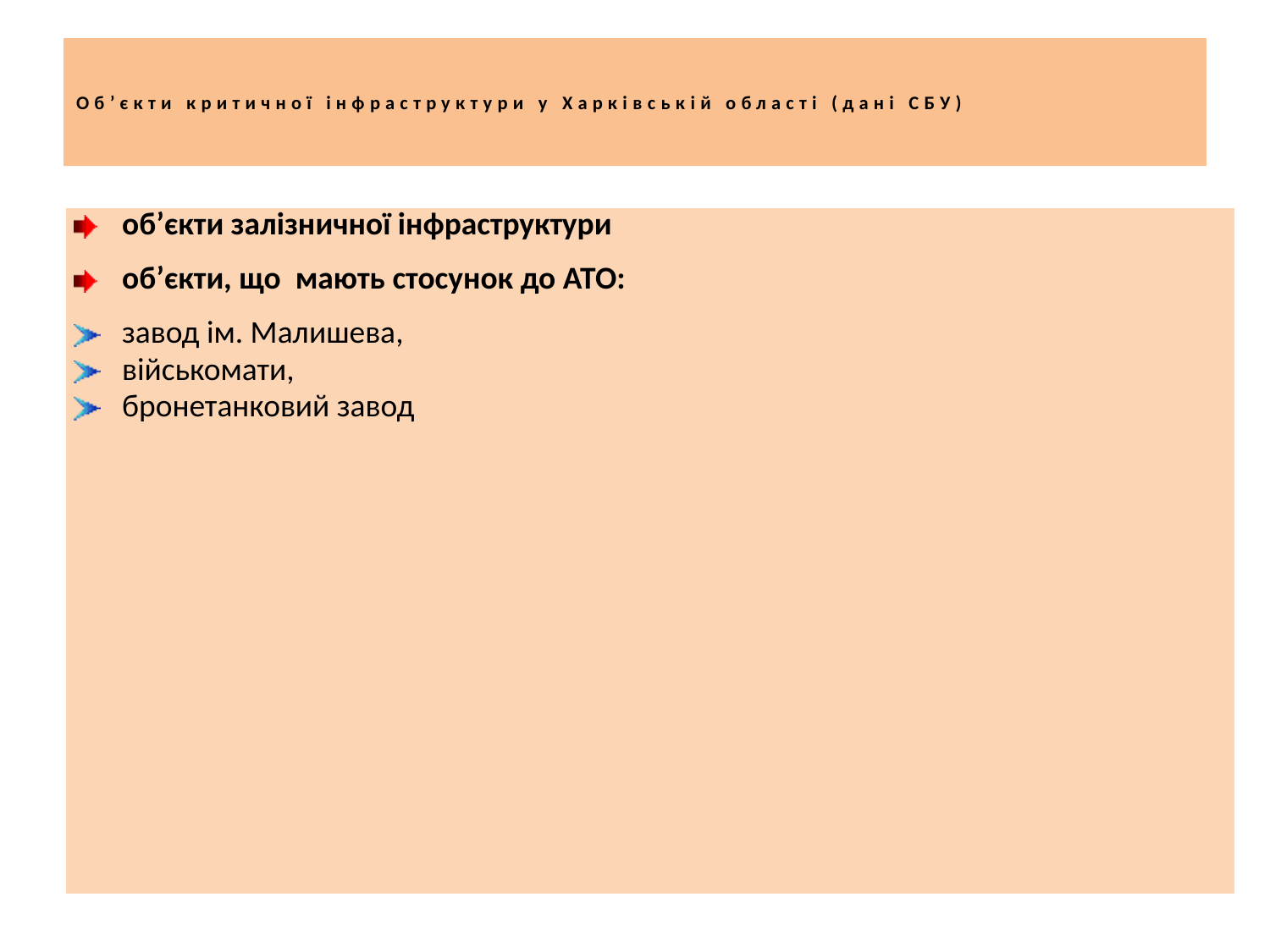

# Об’єкти критичної інфраструктури у Харківській області (дані СБУ)
| об’єкти залізничної інфраструктури об’єкти, що мають стосунок до АТО: завод ім. Малишева, військомати, бронетанковий завод |
| --- |